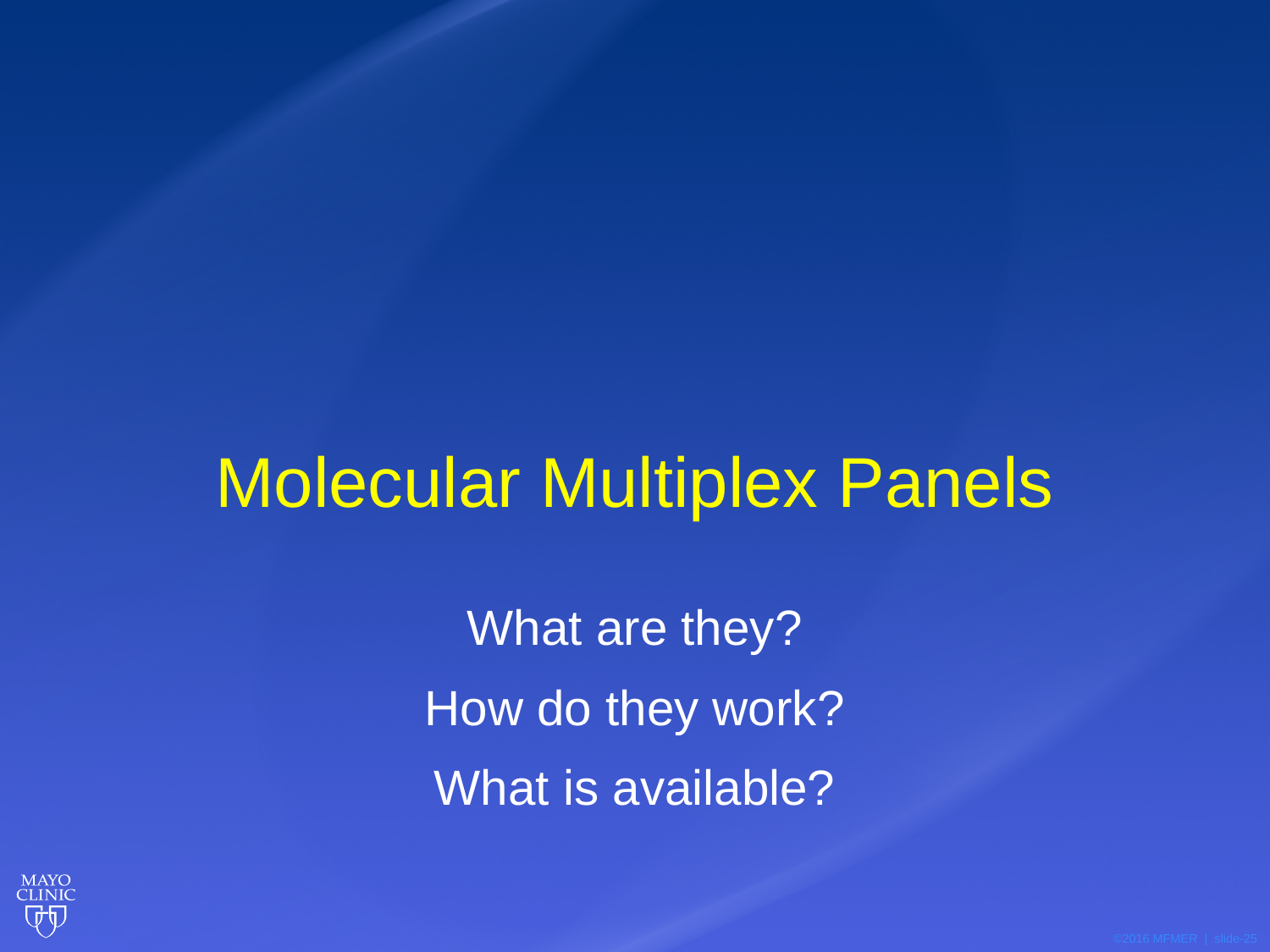

# Molecular Multiplex Panels
What are they?
How do they work?
What is available?